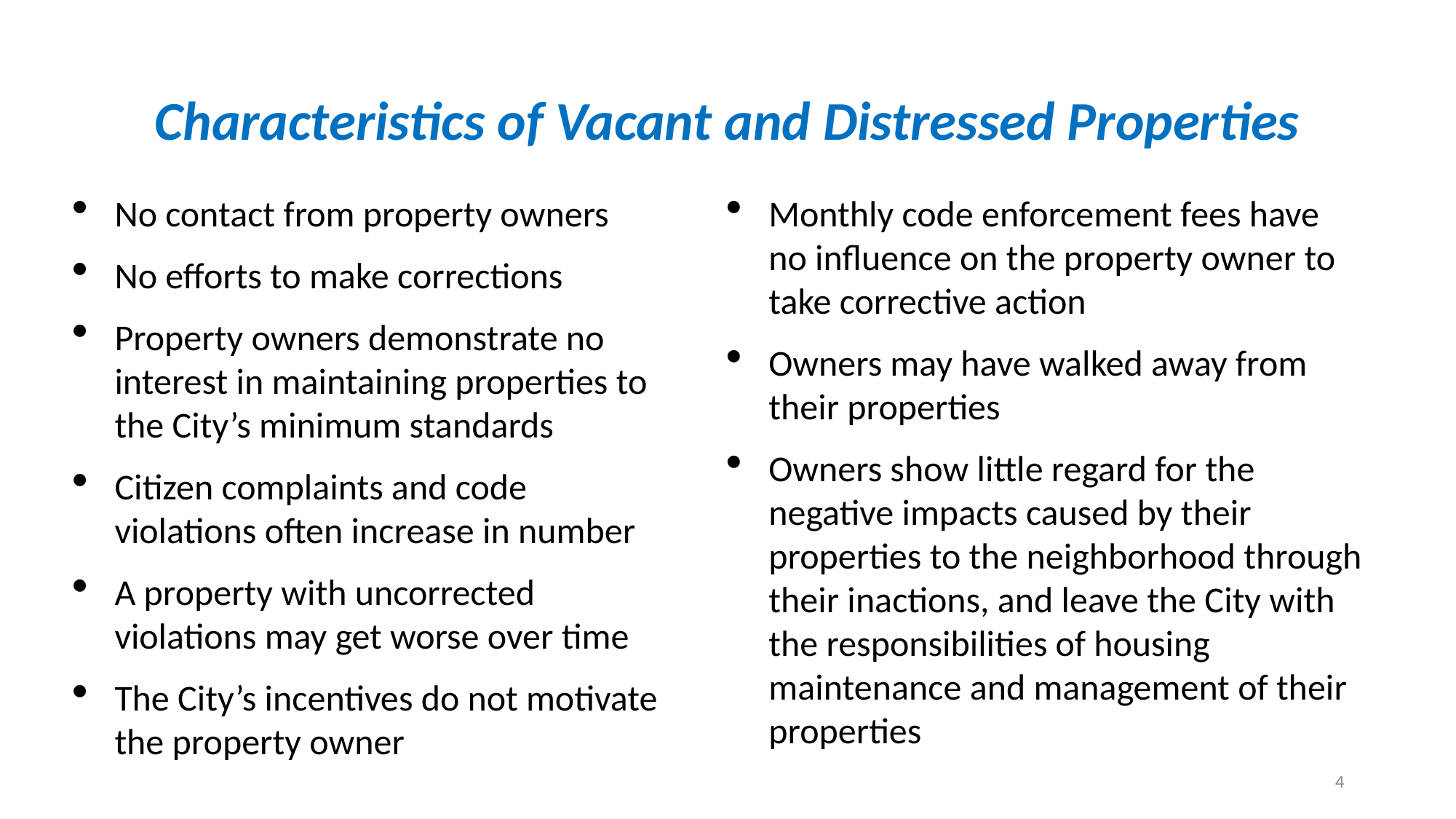

# Characteristics of Vacant and Distressed Properties
No contact from property owners
No efforts to make corrections
Property owners demonstrate no interest in maintaining properties to the City’s minimum standards
Citizen complaints and code violations often increase in number
A property with uncorrected violations may get worse over time
The City’s incentives do not motivate the property owner
Monthly code enforcement fees have no influence on the property owner to take corrective action
Owners may have walked away from their properties
Owners show little regard for the negative impacts caused by their properties to the neighborhood through their inactions, and leave the City with the responsibilities of housing maintenance and management of their properties
4